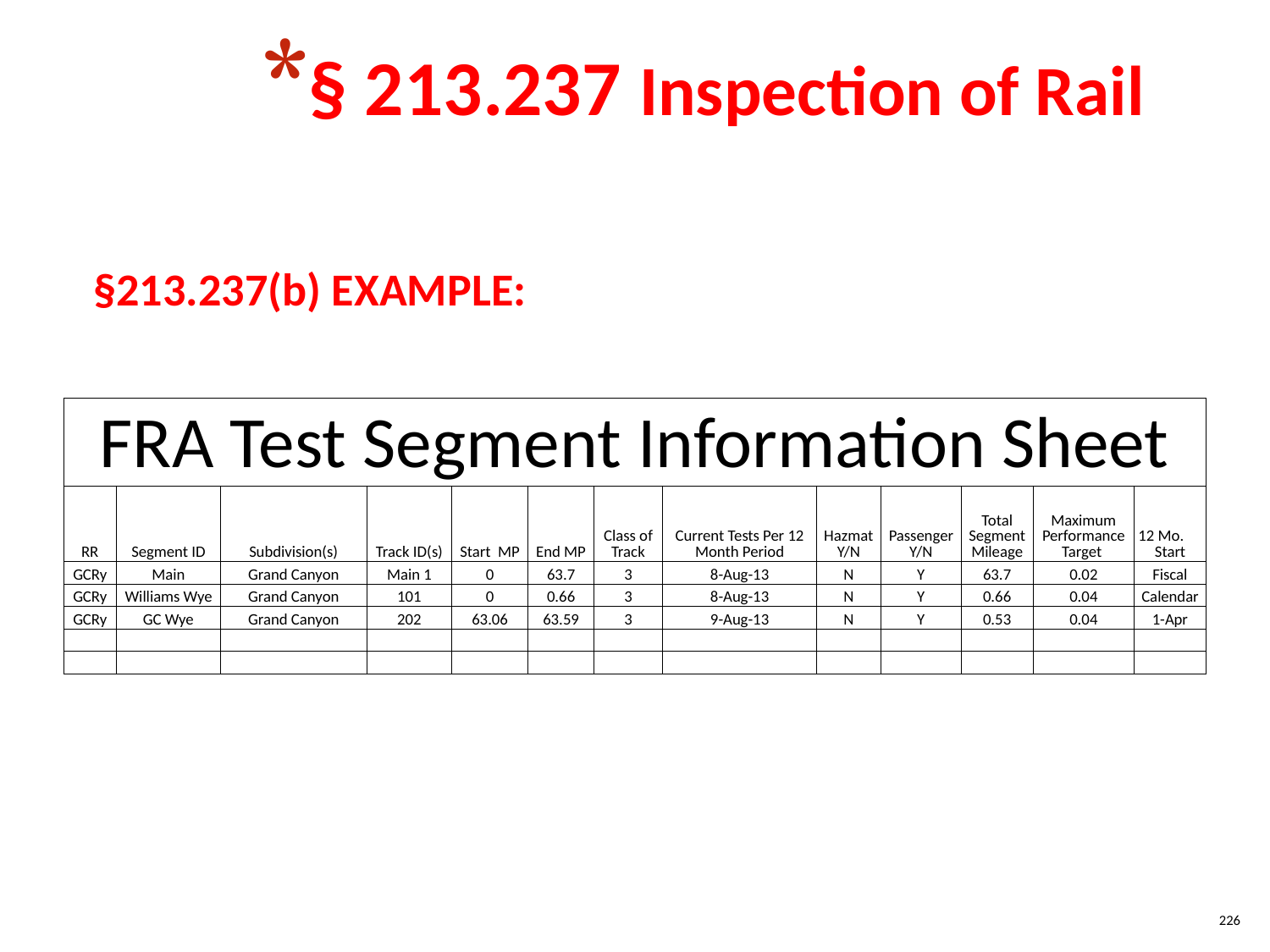

§ 213.237 Inspection of Rail
§213.237(b) EXAMPLE:

| FRA Test Segment Information Sheet |  |  |  |  |  |  |  |  |  |  |  |  |
| --- | --- | --- | --- | --- | --- | --- | --- | --- | --- | --- | --- | --- |
| RR | Segment ID | Subdivision(s) | Track ID(s) | Start MP | End MP | Class of Track | Current Tests Per 12 Month Period | Hazmat Y/N | Passenger Y/N | Total Segment Mileage | Maximum Performance Target | 12 Mo. Start |
| GCRy | Main | Grand Canyon | Main 1 | 0 | 63.7 | 3 | 8-Aug-13 | N | Y | 63.7 | 0.02 | Fiscal |
| GCRy | Williams Wye | Grand Canyon | 101 | 0 | 0.66 | 3 | 8-Aug-13 | N | Y | 0.66 | 0.04 | Calendar |
| GCRy | GC Wye | Grand Canyon | 202 | 63.06 | 63.59 | 3 | 9-Aug-13 | N | Y | 0.53 | 0.04 | 1-Apr |
|  |  |  |  |  |  |  |  |  |  |  |  |  |
|  |  |  |  |  |  |  |  |  |  |  |  |  |
226